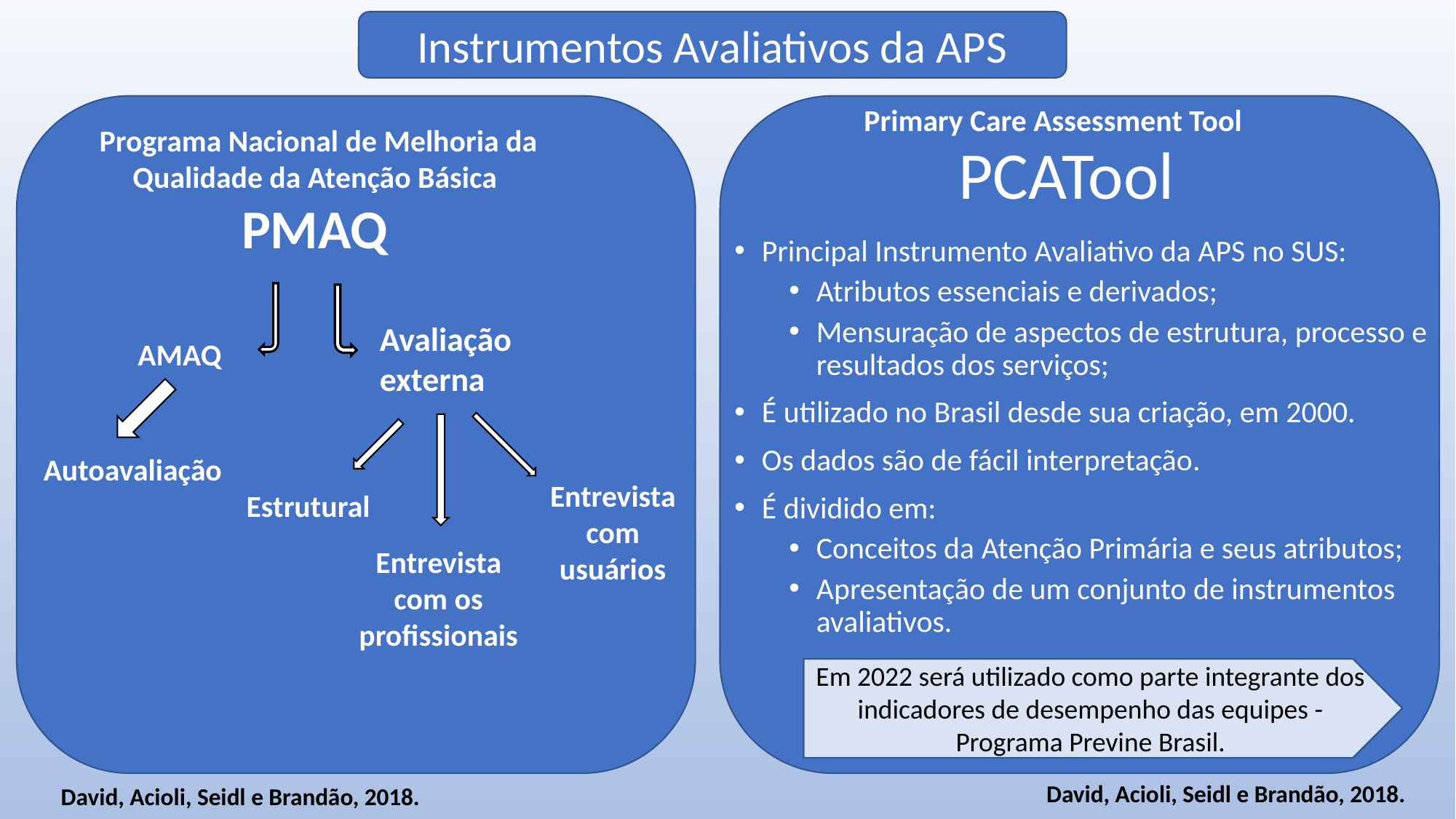

Instrumentos Avaliativos da APS
Primary Care Assessment Tool

 Programa Nacional de Melhoria da Qualidade da Atenção Básica
PMAQ
# PCATool
Principal Instrumento Avaliativo da APS no SUS:
Atributos essenciais e derivados;
Mensuração de aspectos de estrutura, processo e resultados dos serviços;
É utilizado no Brasil desde sua criação, em 2000.
Os dados são de fácil interpretação.
É dividido em:
Conceitos da Atenção Primária e seus atributos;
Apresentação de um conjunto de instrumentos avaliativos.

Avaliação externa
AMAQ

Autoavaliação
Entrevista com usuários
Estrutural
Entrevista com os profissionais
Em 2022 será utilizado como parte integrante dos indicadores de desempenho das equipes - Programa Previne Brasil.
David, Acioli, Seidl e Brandão, 2018.
David, Acioli, Seidl e Brandão, 2018.